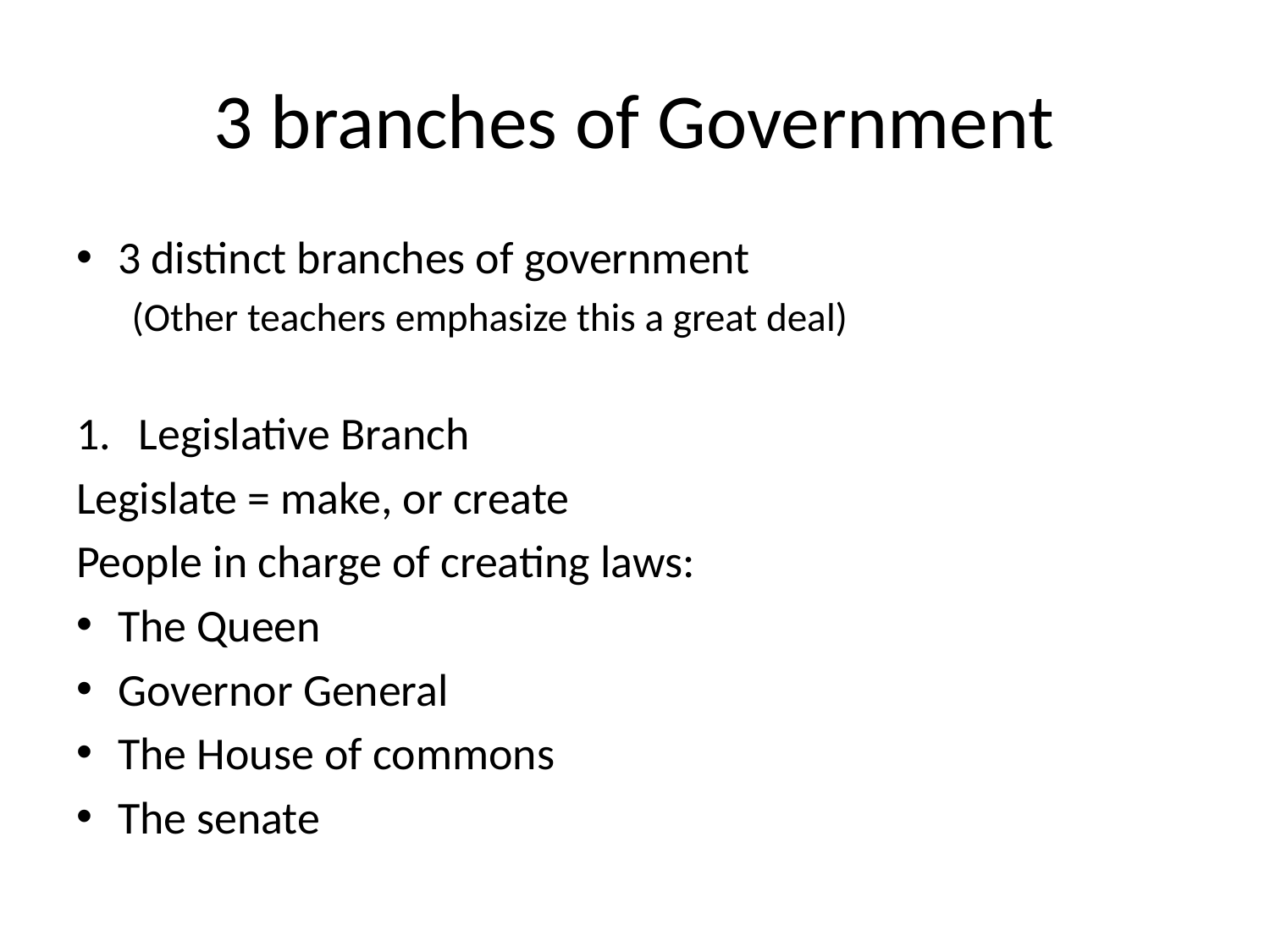

# 3 branches of Government
3 distinct branches of government
(Other teachers emphasize this a great deal)

Legislative Branch
Legislate = make, or create
People in charge of creating laws:
The Queen
Governor General
The House of commons
The senate